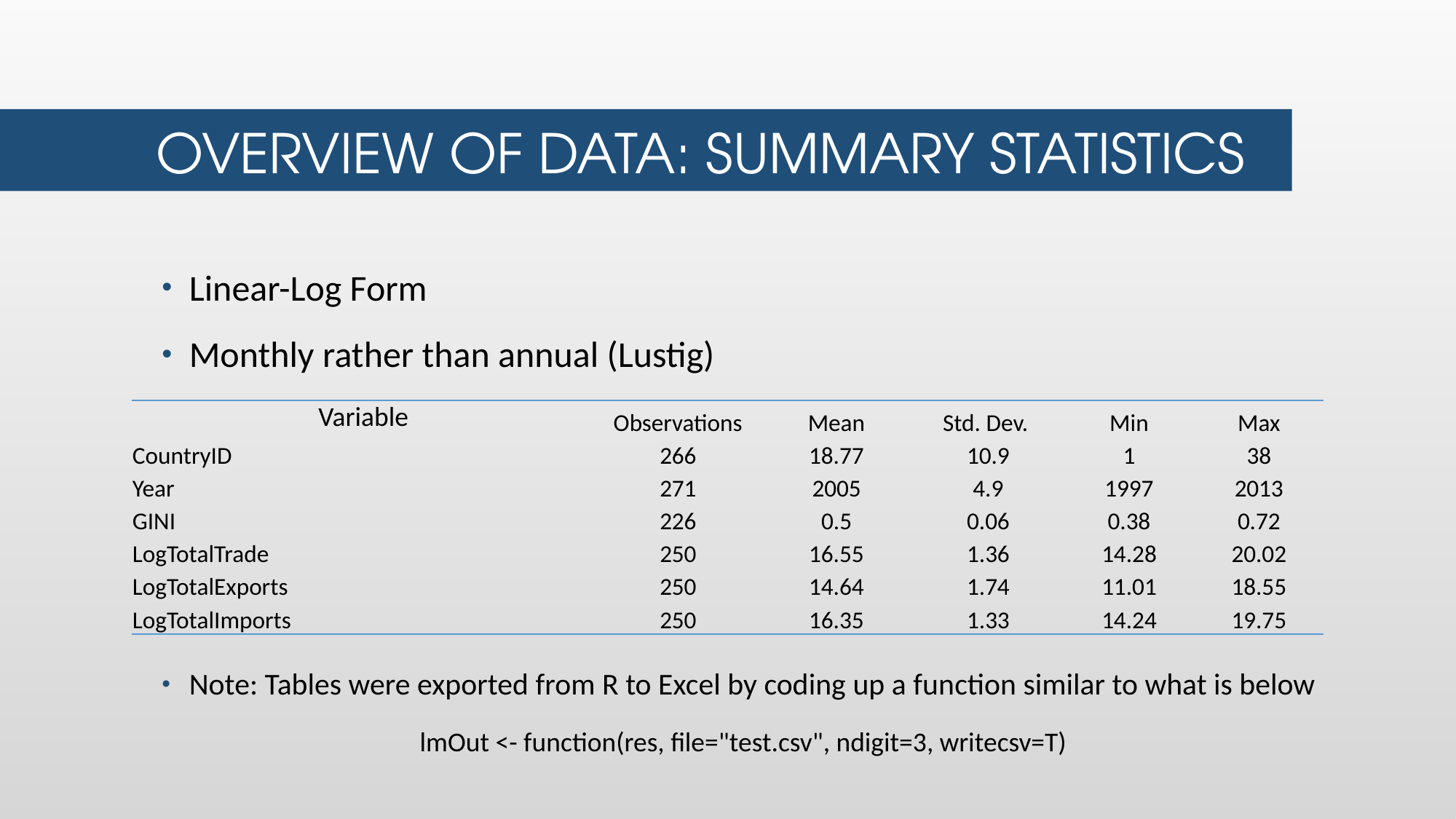

# Overview of Data: Summary Statistics

Linear-Log Form
Monthly rather than annual (Lustig)

Note: Tables were exported from R to Excel by coding up a function similar to what is below

| Variable | Observations | Mean | Std. Dev. | Min | Max |
| --- | --- | --- | --- | --- | --- |
| CountryID | 266 | 18.77 | 10.9 | 1 | 38 |
| Year | 271 | 2005 | 4.9 | 1997 | 2013 |
| GINI | 226 | 0.5 | 0.06 | 0.38 | 0.72 |
| LogTotalTrade | 250 | 16.55 | 1.36 | 14.28 | 20.02 |
| LogTotalExports | 250 | 14.64 | 1.74 | 11.01 | 18.55 |
| LogTotalImports | 250 | 16.35 | 1.33 | 14.24 | 19.75 |
lmOut <- function(res, file="test.csv", ndigit=3, writecsv=T)